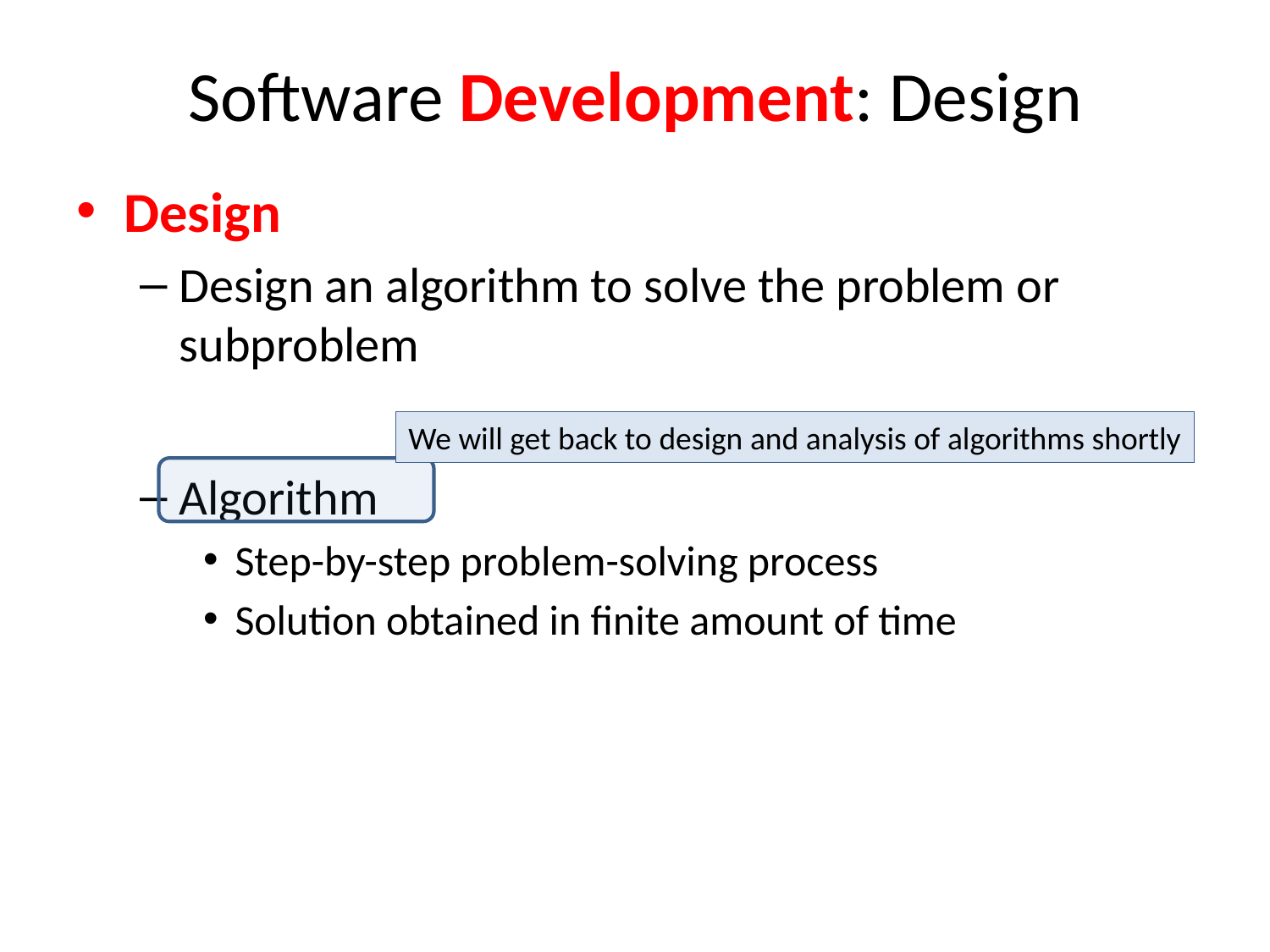

# Software Development: Design
Design
Design an algorithm to solve the problem or subproblem

Algorithm
Step-by-step problem-solving process
Solution obtained in finite amount of time

We will get back to design and analysis of algorithms shortly